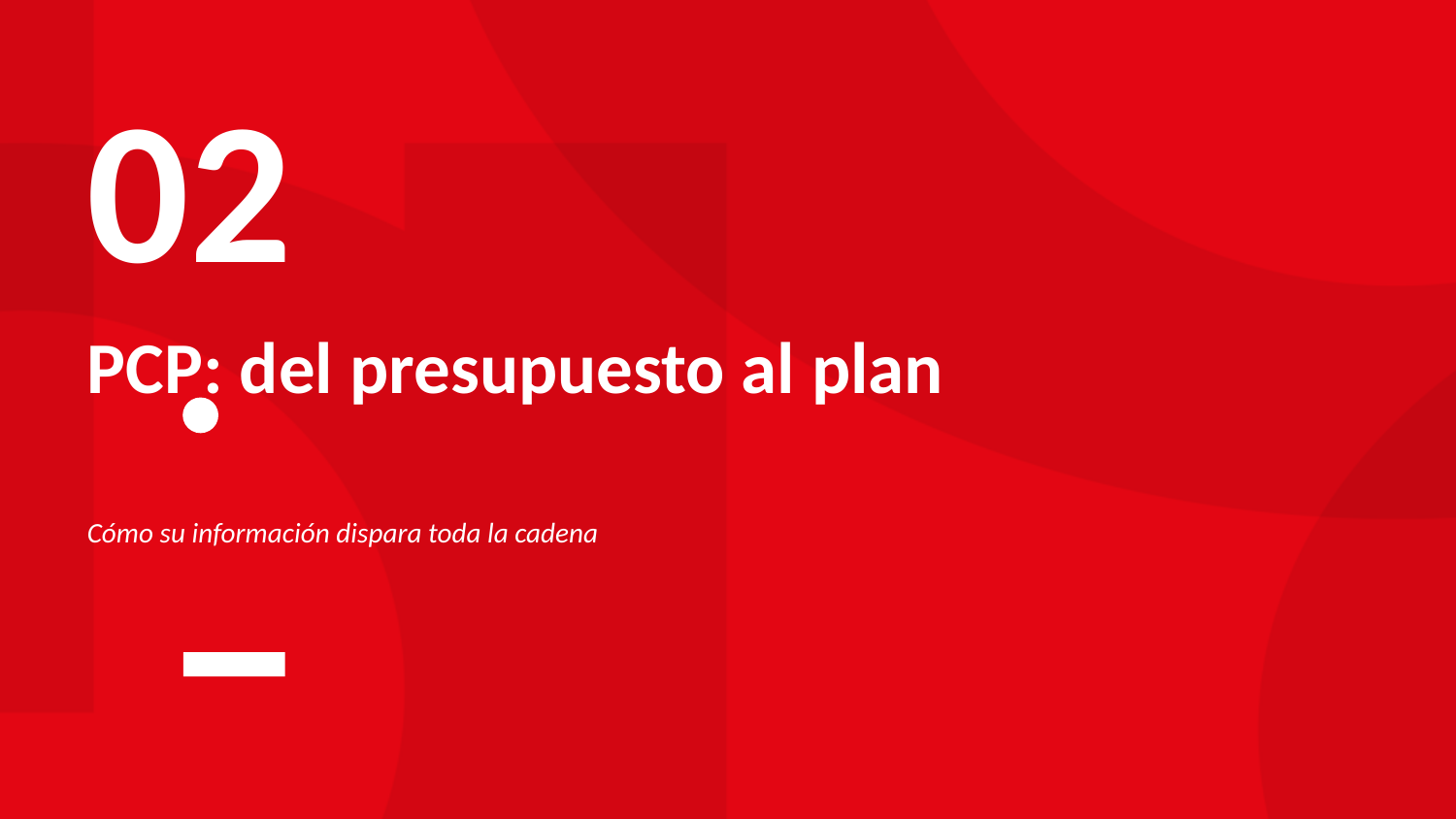

02
PCP: del presupuesto al plan
Cómo su información dispara toda la cadena